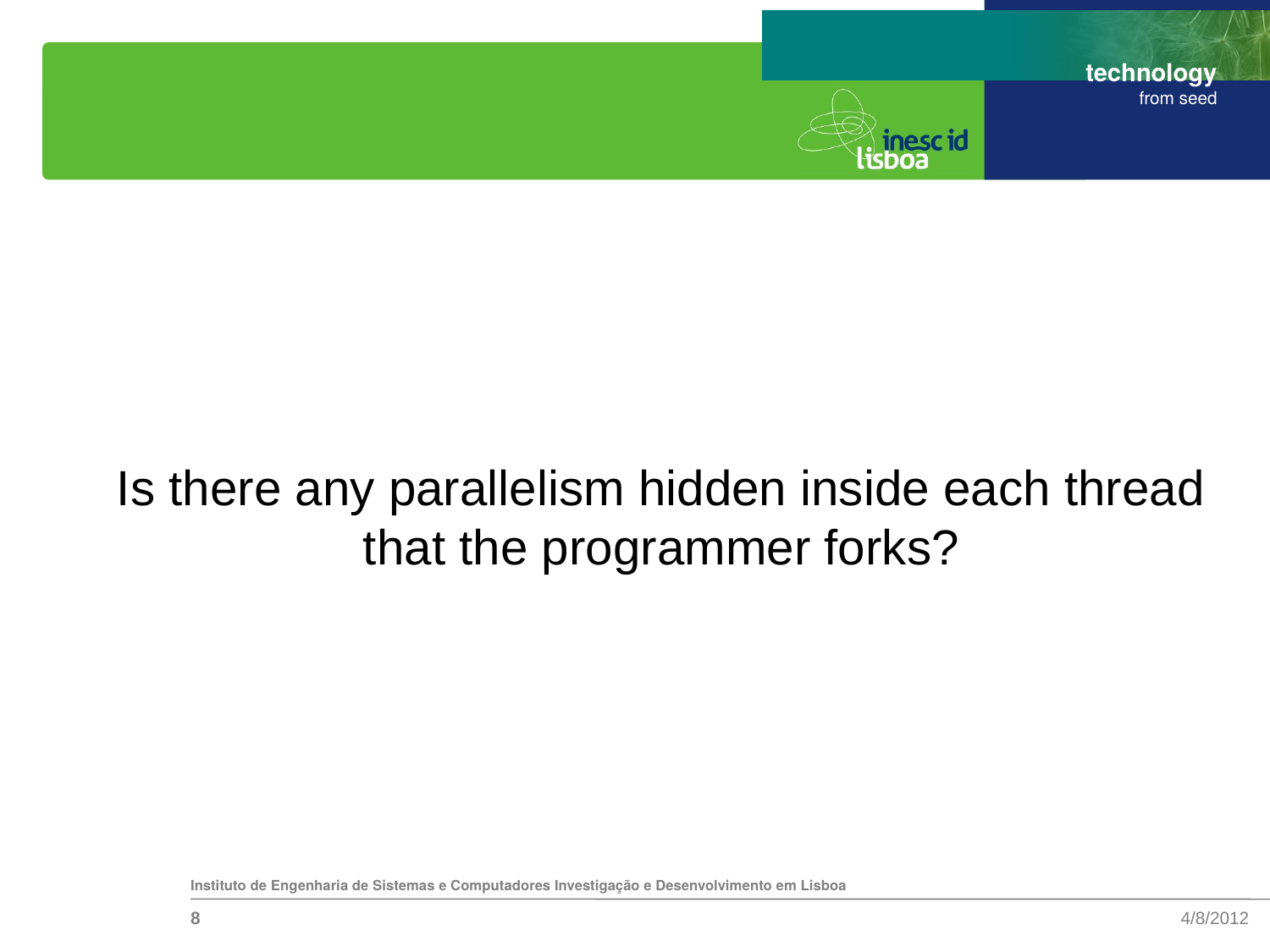

#

Is there any parallelism hidden inside each thread that the programmer forks?
8

4/8/2012